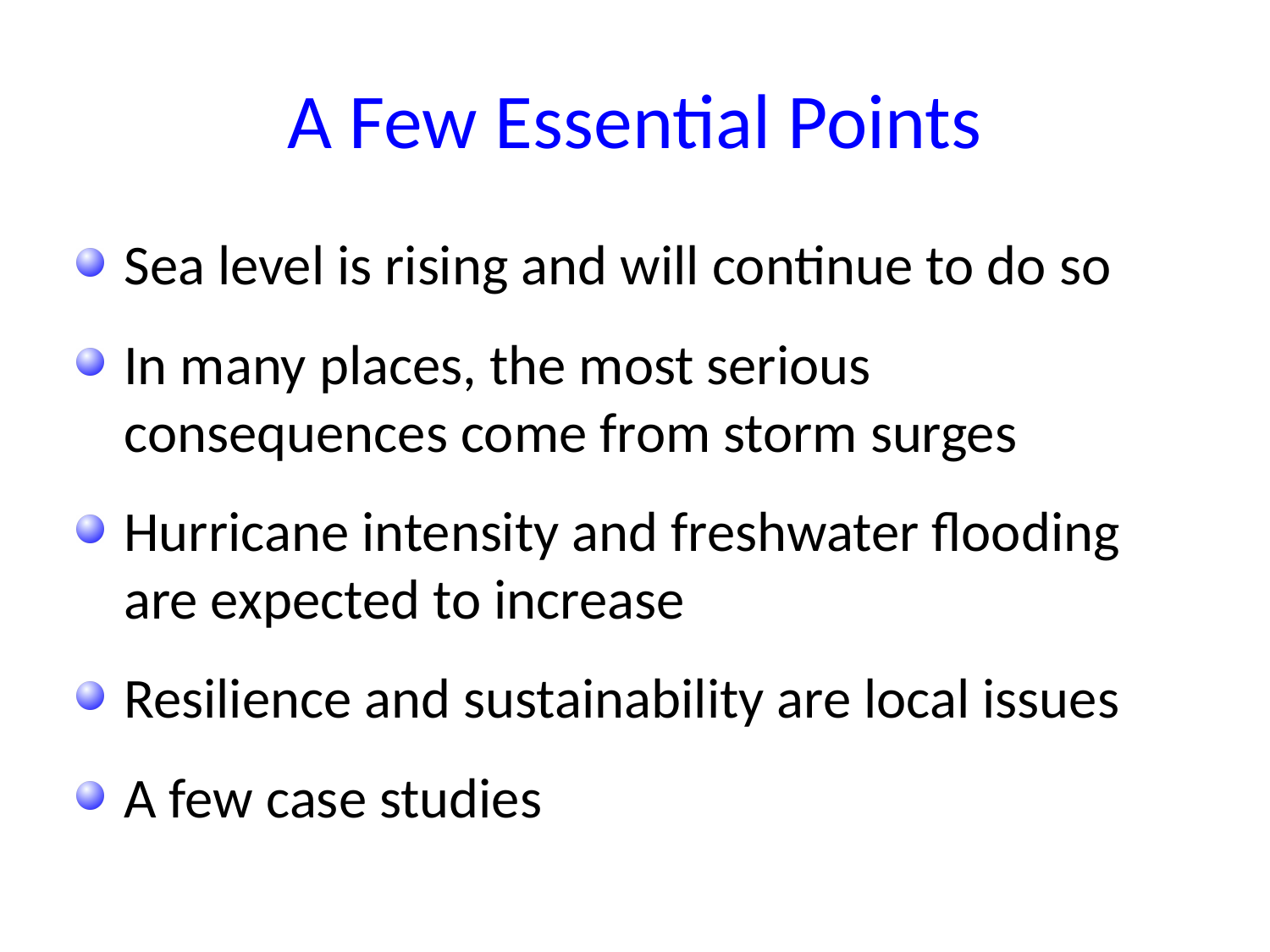

# A Few Essential Points
Sea level is rising and will continue to do so
In many places, the most serious 	consequences come from storm surges
Hurricane intensity and freshwater flooding 	are expected to increase
Resilience and sustainability are local issues
A few case studies